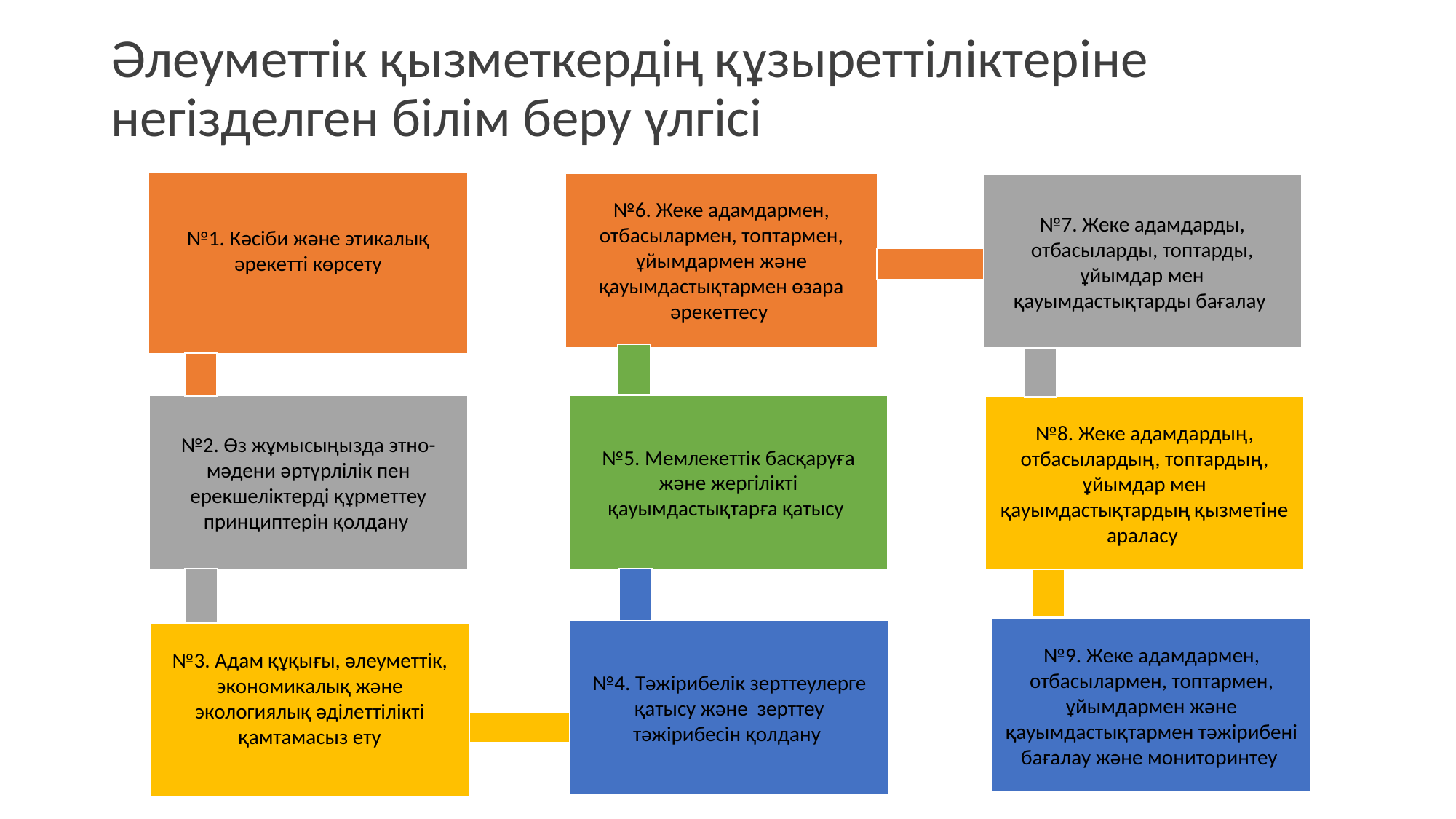

# Әлеуметтік қызметкердің құзыреттіліктеріне негізделген білім беру үлгісі
№1. Кәсіби және этикалық әрекетті көрсету

№6. Жеке адамдармен, отбасылармен, топтармен, ұйымдармен және қауымдастықтармен өзара әрекеттесу
№7. Жеке адамдарды, отбасыларды, топтарды, ұйымдар мен қауымдастықтарды бағалау

№2. Өз жұмысыңызда этно-мәдени әртүрлілік пен ерекшеліктерді құрметтеу принциптерін қолдану
№5. Мемлекеттік басқаруға және жергілікті қауымдастықтарға қатысу
№8. Жеке адамдардың, отбасылардың, топтардың, ұйымдар мен қауымдастықтардың қызметіне араласу

№9. Жеке адамдармен, отбасылармен, топтармен, ұйымдармен және қауымдастықтармен тәжірибені бағалау және мониторинтеу
№4. Тәжірибелік зерттеулерге қатысу және  зерттеу тәжірибесін қолдану
№3. Адам құқығы, әлеуметтік, экономикалық және экологиялық әділеттілікті қамтамасыз ету